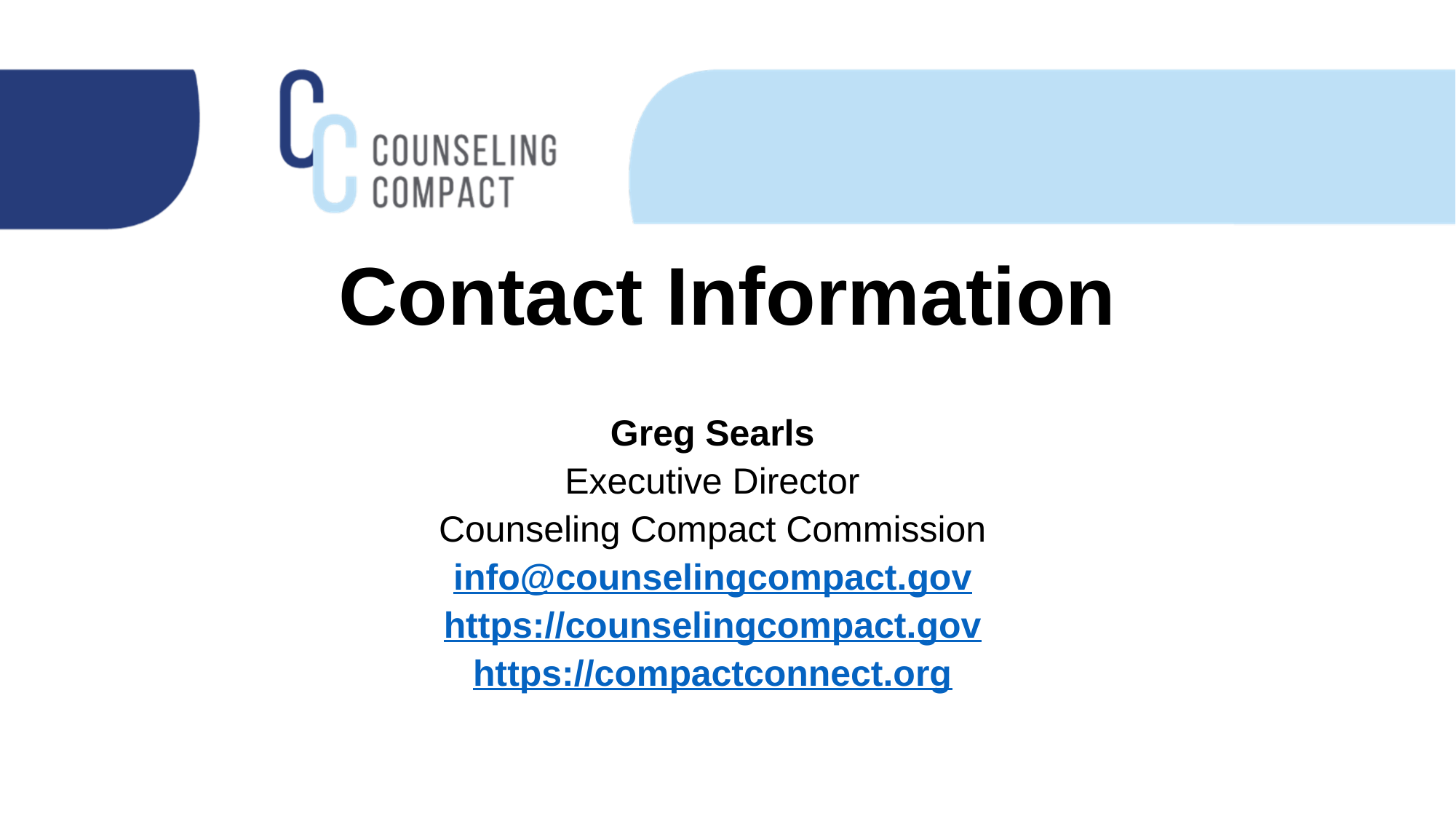

# Contact Information
Greg Searls
Executive Director
Counseling Compact Commission
info@counselingcompact.gov
https://counselingcompact.gov
https://compactconnect.org